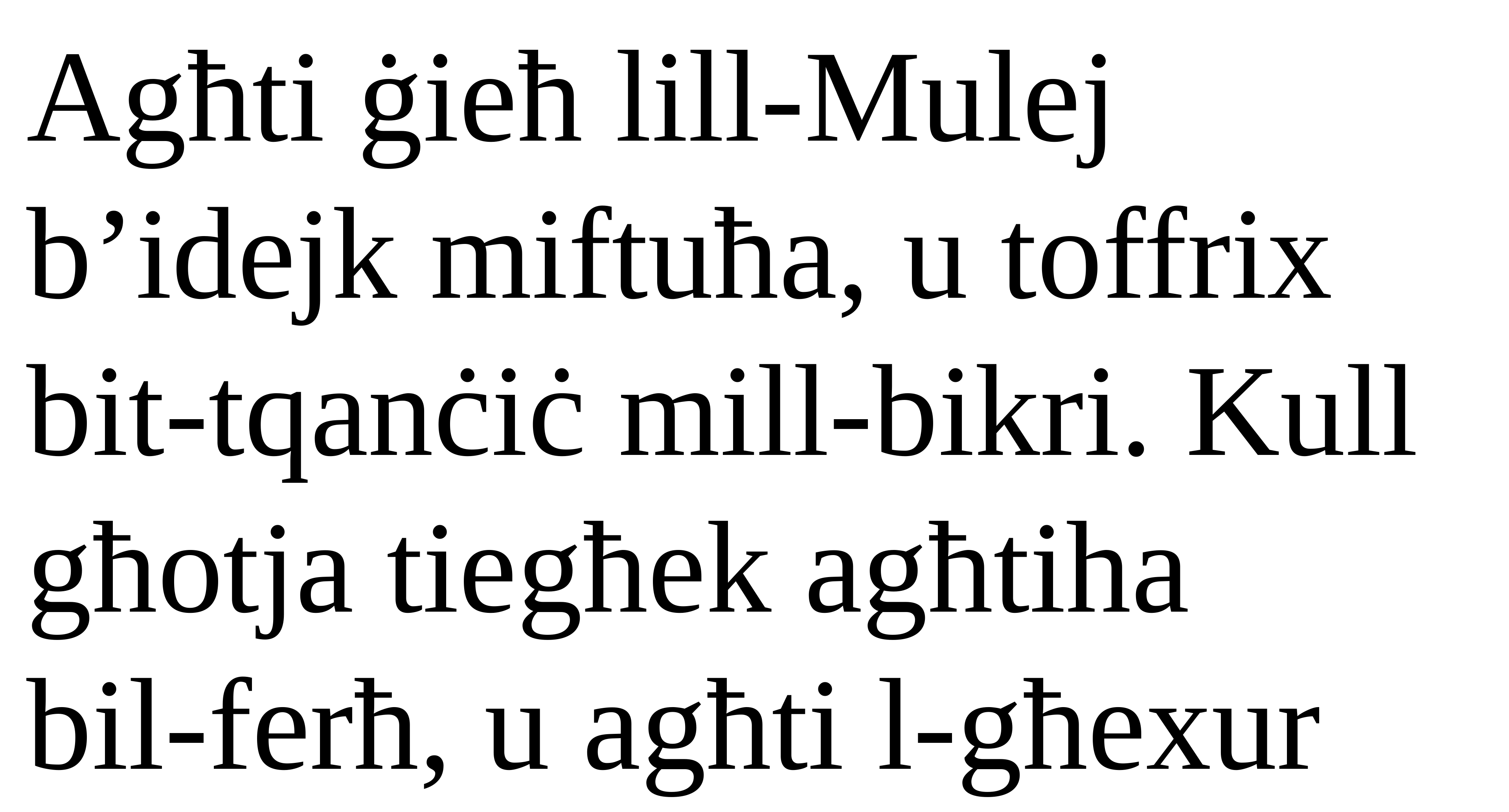

Agħti ġieħ lill-Mulej b’idejk miftuħa, u toffrix bit-tqanċiċ mill-bikri. Kull għotja tiegħek agħtiha
bil-ferħ, u agħti l-għexur